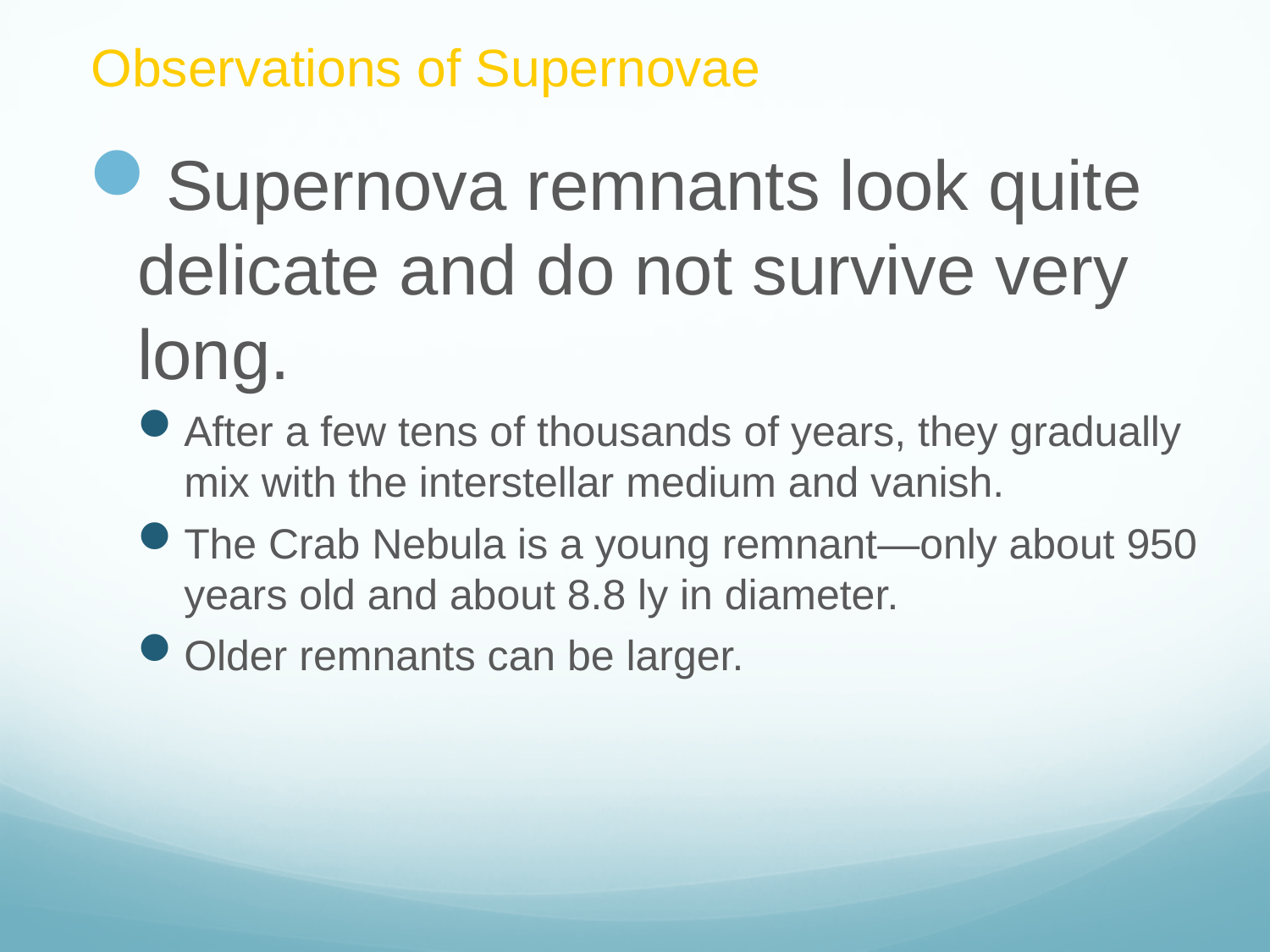

# Observations of Supernovae
Supernova remnants look quite delicate and do not survive very long.
After a few tens of thousands of years, they gradually mix with the interstellar medium and vanish.
The Crab Nebula is a young remnant—only about 950 years old and about 8.8 ly in diameter.
Older remnants can be larger.